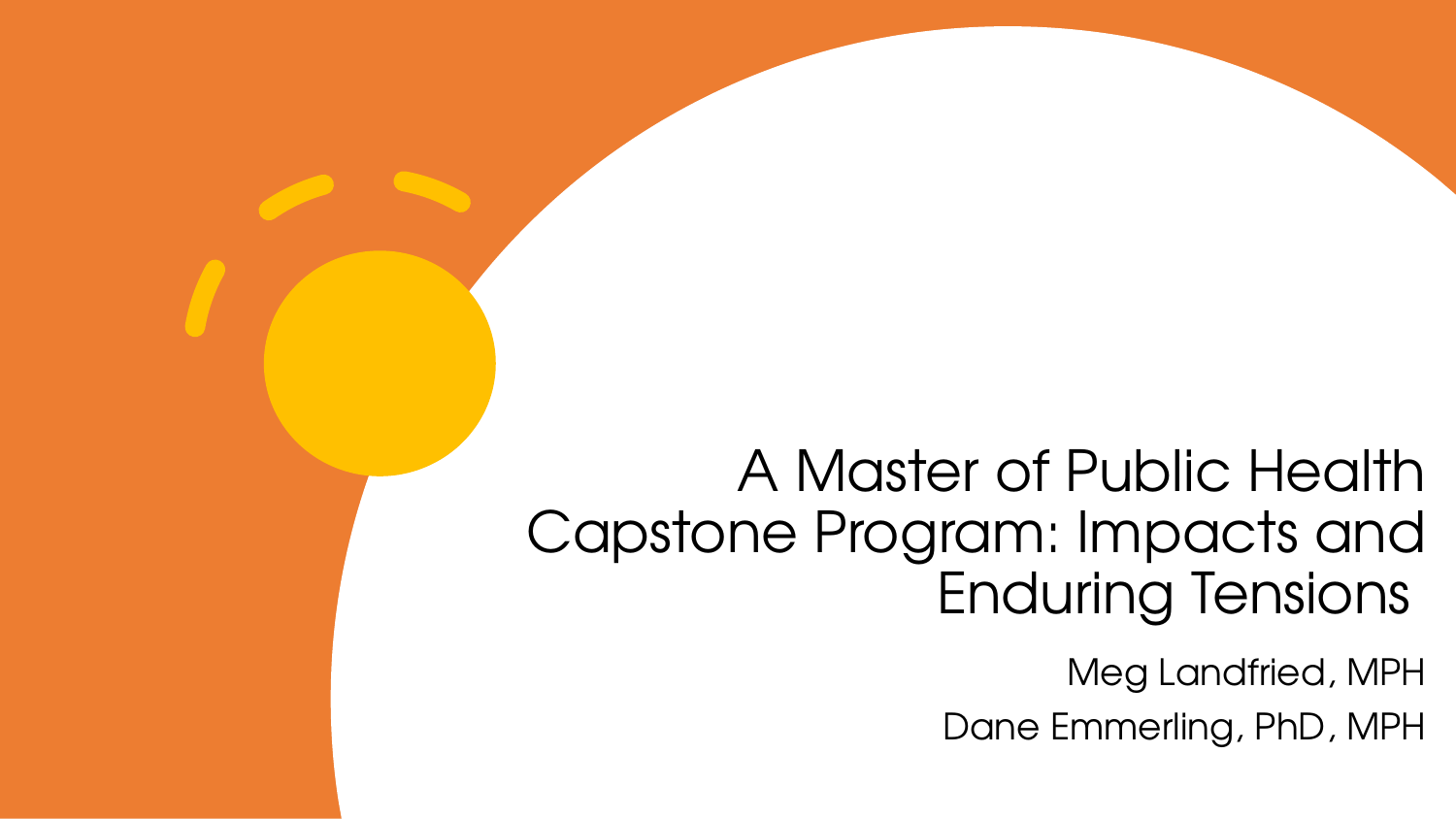

# A Master of Public Health Capstone Program: Impacts and Enduring Tensions
Meg Landfried, MPH
Dane Emmerling, PhD, MPH